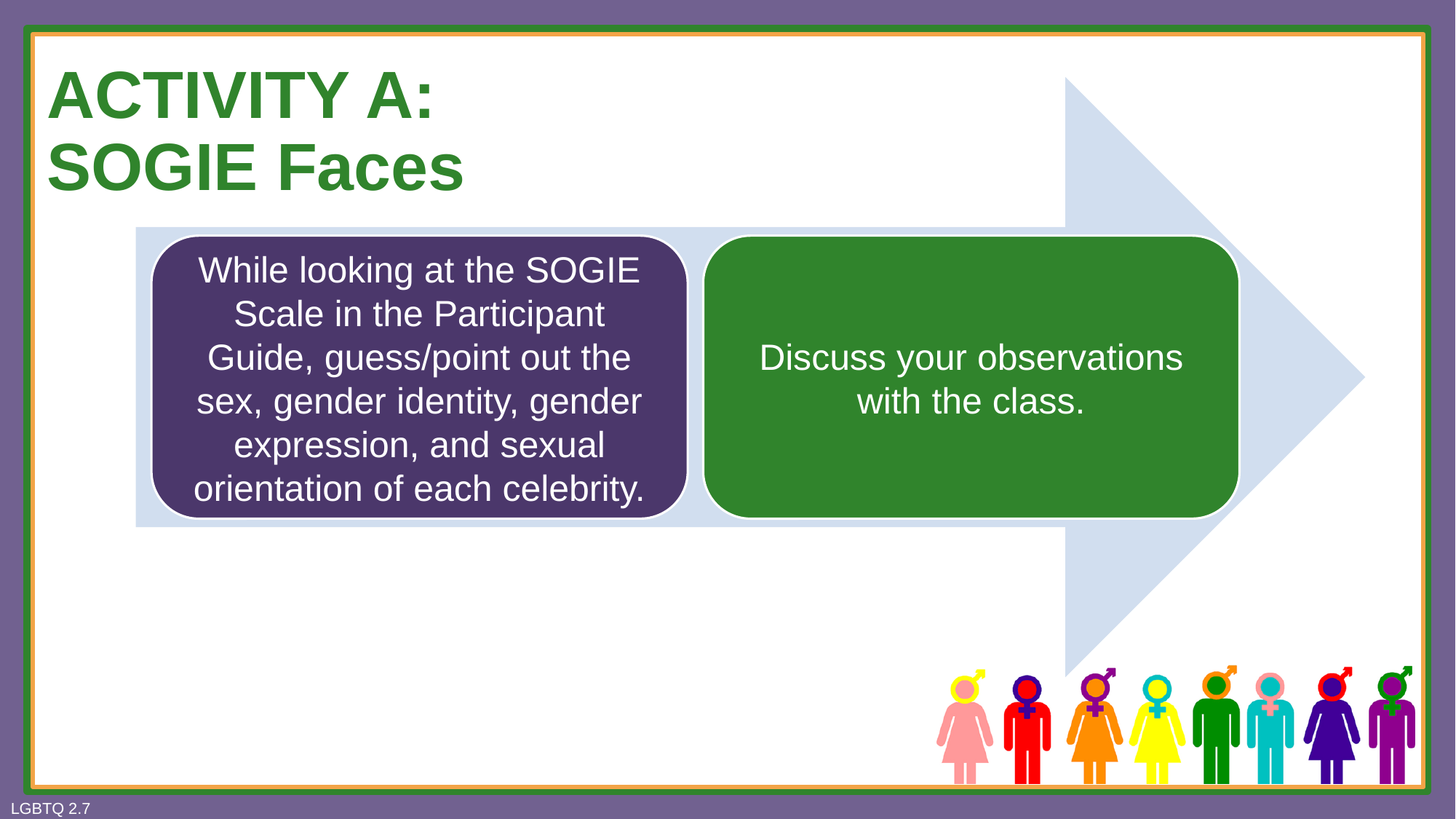

ACTIVITY A:
SOGIE Faces

Discuss your observations with the class.
While looking at the SOGIE Scale in the Participant Guide, guess/point out the sex, gender identity, gender expression, and sexual orientation of each celebrity.
LGBTQ 2.7